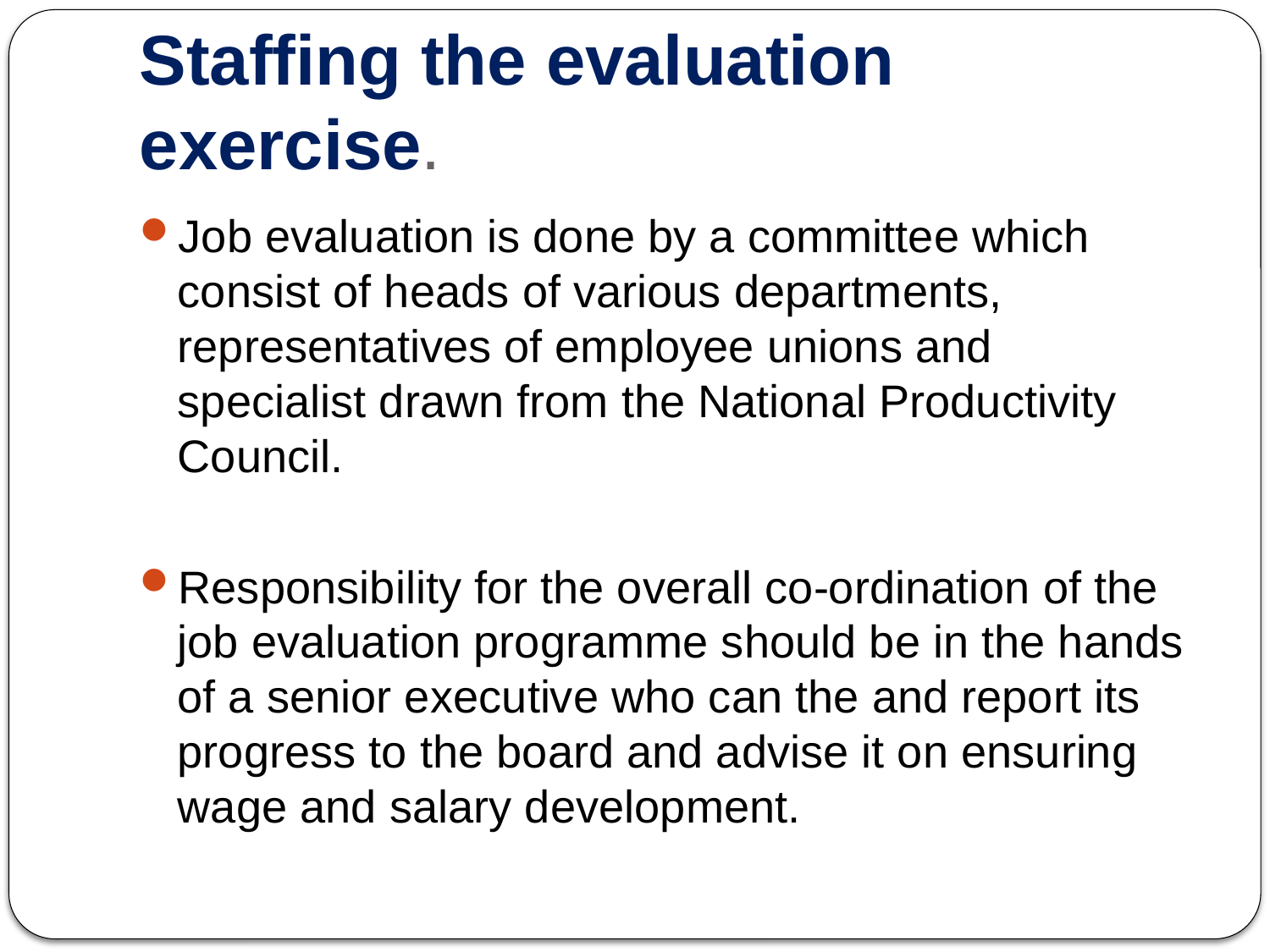

# Staffing the evaluation exercise.
Job evaluation is done by a committee which consist of heads of various departments, representatives of employee unions and specialist drawn from the National Productivity Council.

Responsibility for the overall co-ordination of the job evaluation programme should be in the hands of a senior executive who can the and report its progress to the board and advise it on ensuring wage and salary development.